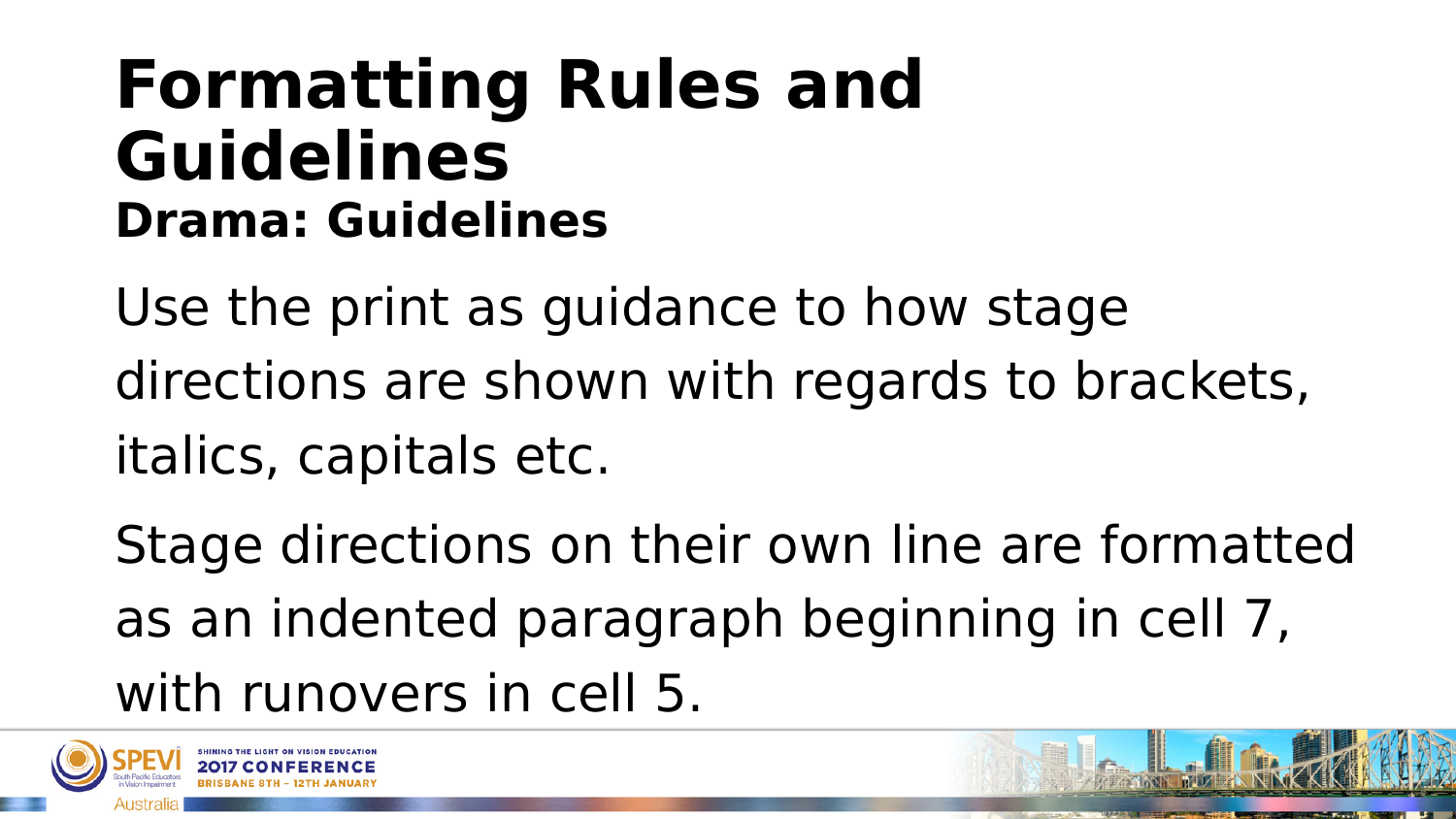

# Formatting Rules and Guidelines
Drama: Guidelines
Use the print as guidance to how stage directions are shown with regards to brackets, italics, capitals etc.
Stage directions on their own line are formatted as an indented paragraph beginning in cell 7, with runovers in cell 5.